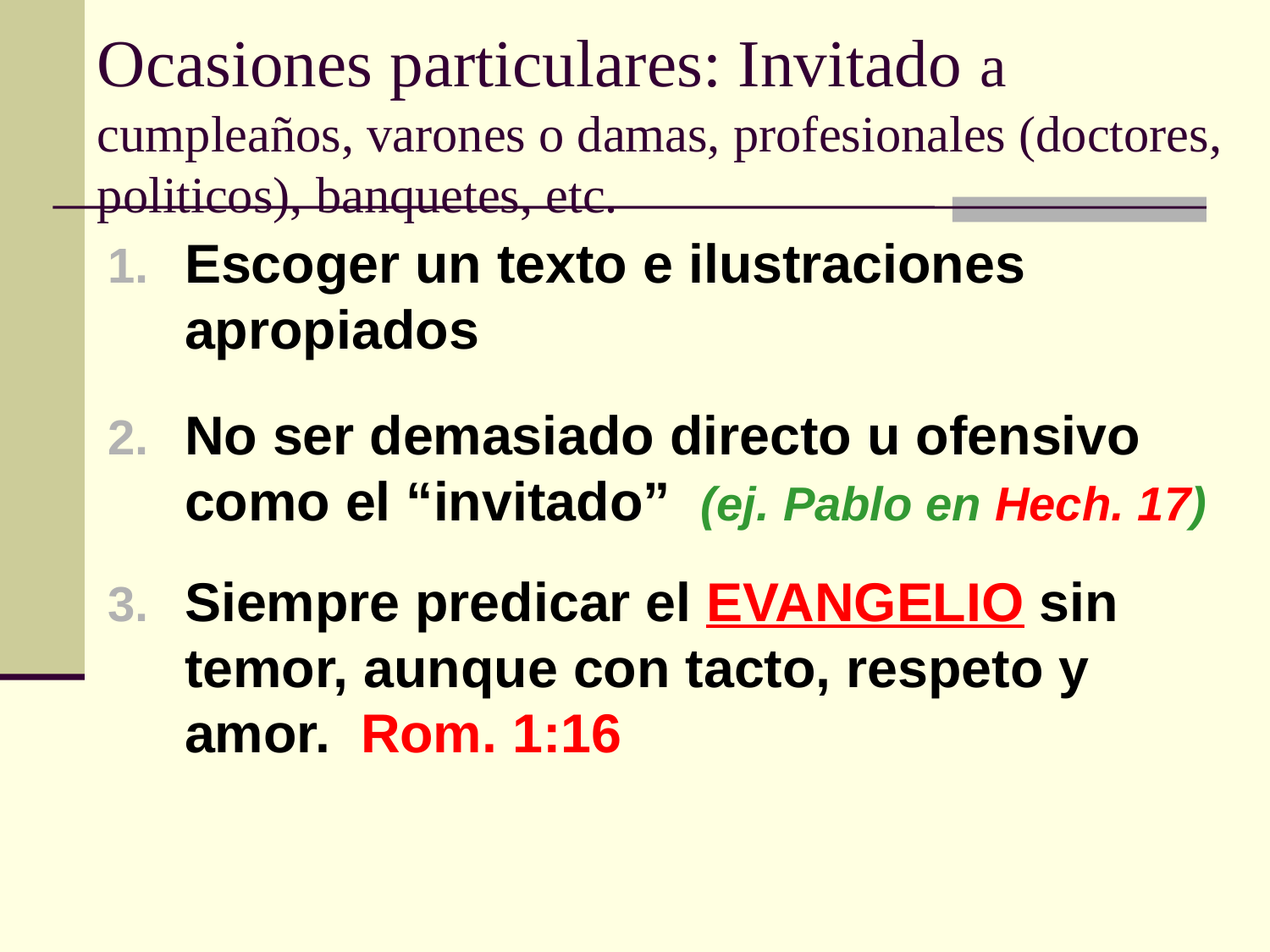

# Ocasiones particulares: Invitado a cumpleaños, varones o damas, profesionales (doctores, politicos), banquetes, etc.
Escoger un texto e ilustraciones apropiados

No ser demasiado directo u ofensivo como el “invitado”  (ej. Pablo en Hech. 17)

Siempre predicar el EVANGELIO sin temor, aunque con tacto, respeto y amor.  Rom. 1:16